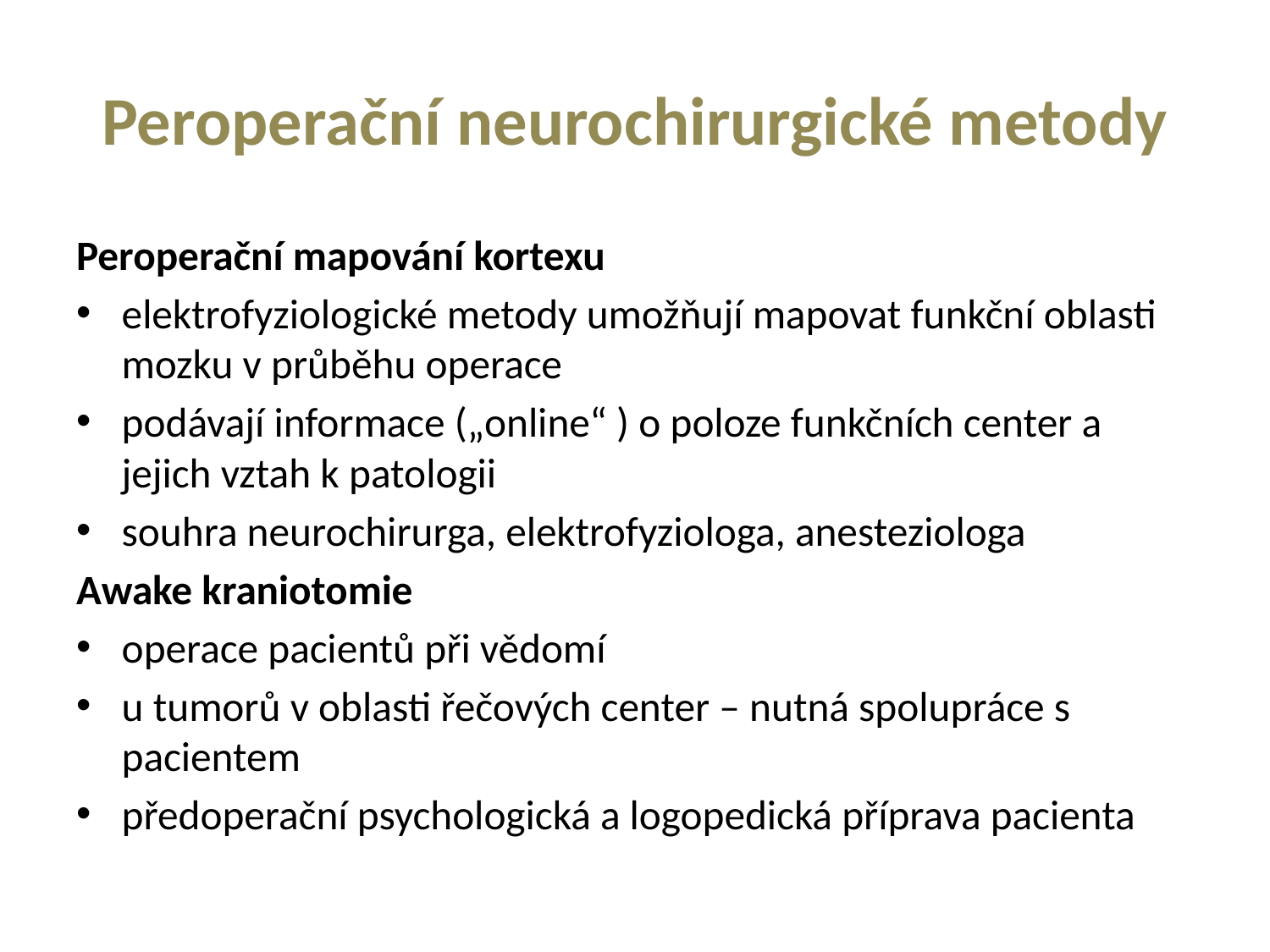

# Peroperační neurochirurgické metody
Peroperační mapování kortexu
elektrofyziologické metody umožňují mapovat funkční oblasti mozku v průběhu operace
podávají informace („online“ ) o poloze funkčních center a jejich vztah k patologii
souhra neurochirurga, elektrofyziologa, anesteziologa
Awake kraniotomie
operace pacientů při vědomí
u tumorů v oblasti řečových center – nutná spolupráce s pacientem
předoperační psychologická a logopedická příprava pacienta